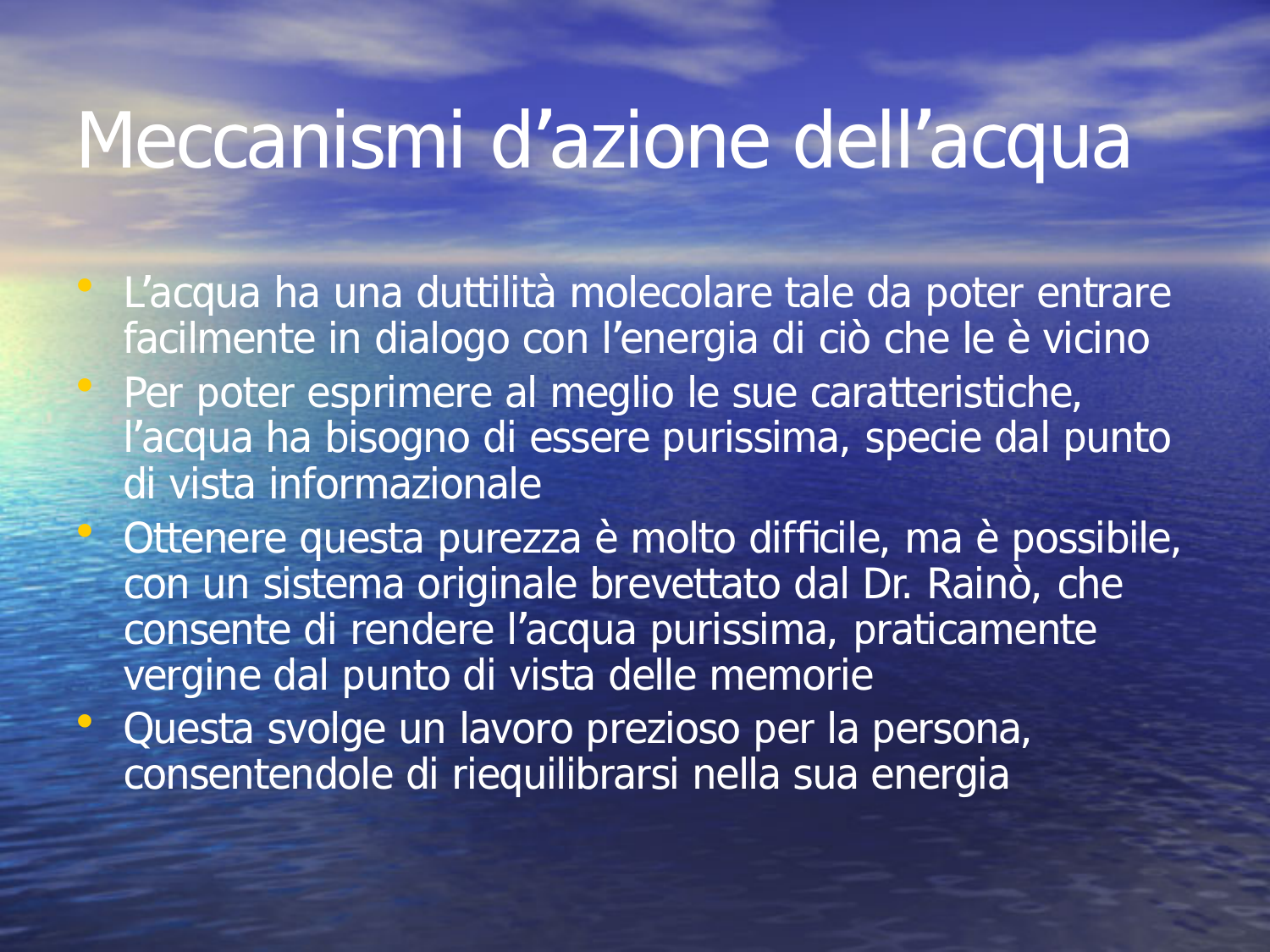

# Meccanismi d’azione dell’acqua
L’acqua ha una duttilità molecolare tale da poter entrare facilmente in dialogo con l’energia di ciò che le è vicino
Per poter esprimere al meglio le sue caratteristiche, l’acqua ha bisogno di essere purissima, specie dal punto di vista informazionale
Ottenere questa purezza è molto difficile, ma è possibile, con un sistema originale brevettato dal Dr. Rainò, che consente di rendere l’acqua purissima, praticamente vergine dal punto di vista delle memorie
Questa svolge un lavoro prezioso per la persona, consentendole di riequilibrarsi nella sua energia